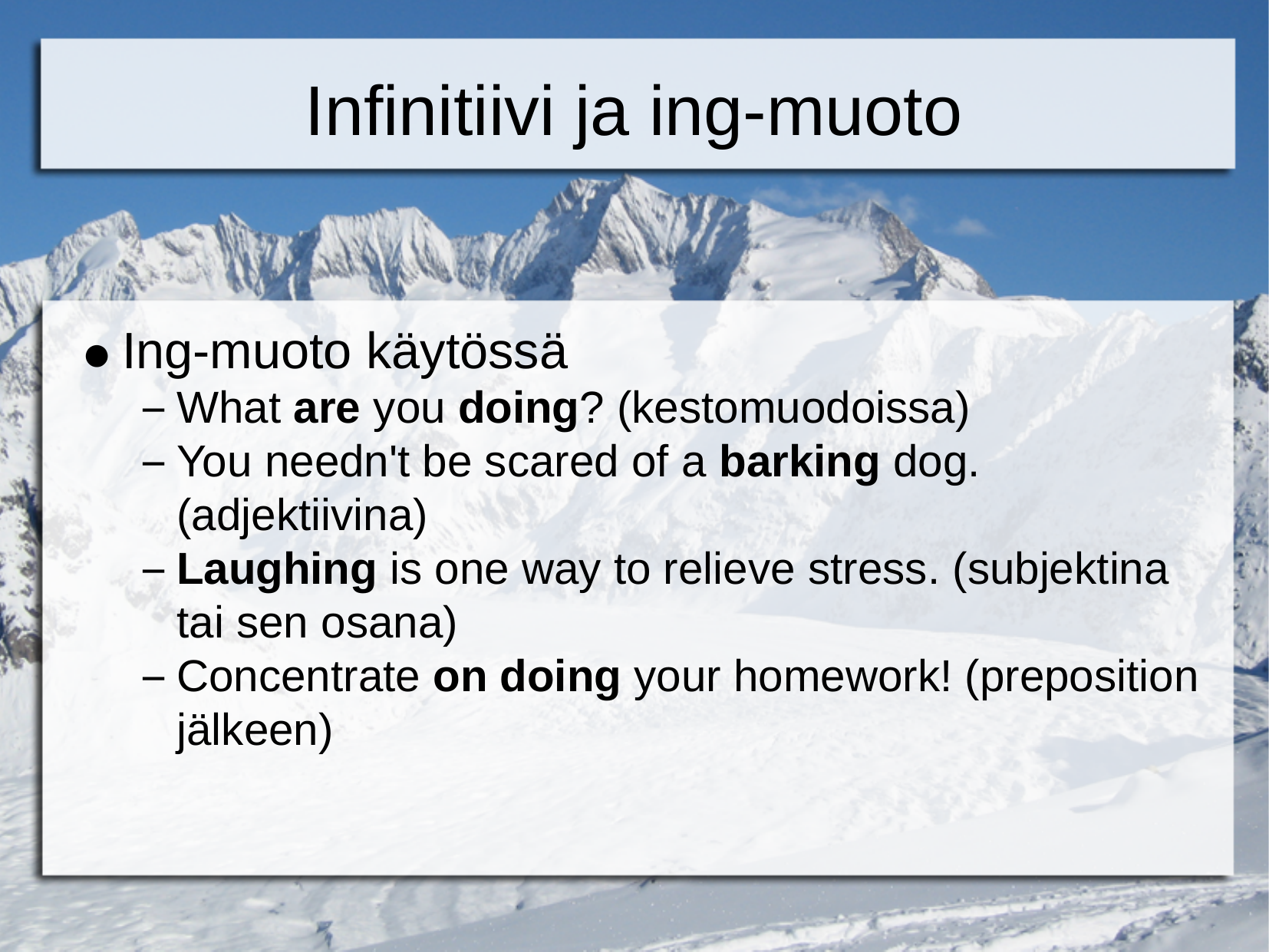

Infinitiivi ja ing-muoto
Ing-muoto käytössä
What are you doing? (kestomuodoissa)
You needn't be scared of a barking dog. (adjektiivina)
Laughing is one way to relieve stress. (subjektina tai sen osana)
Concentrate on doing your homework! (preposition jälkeen)